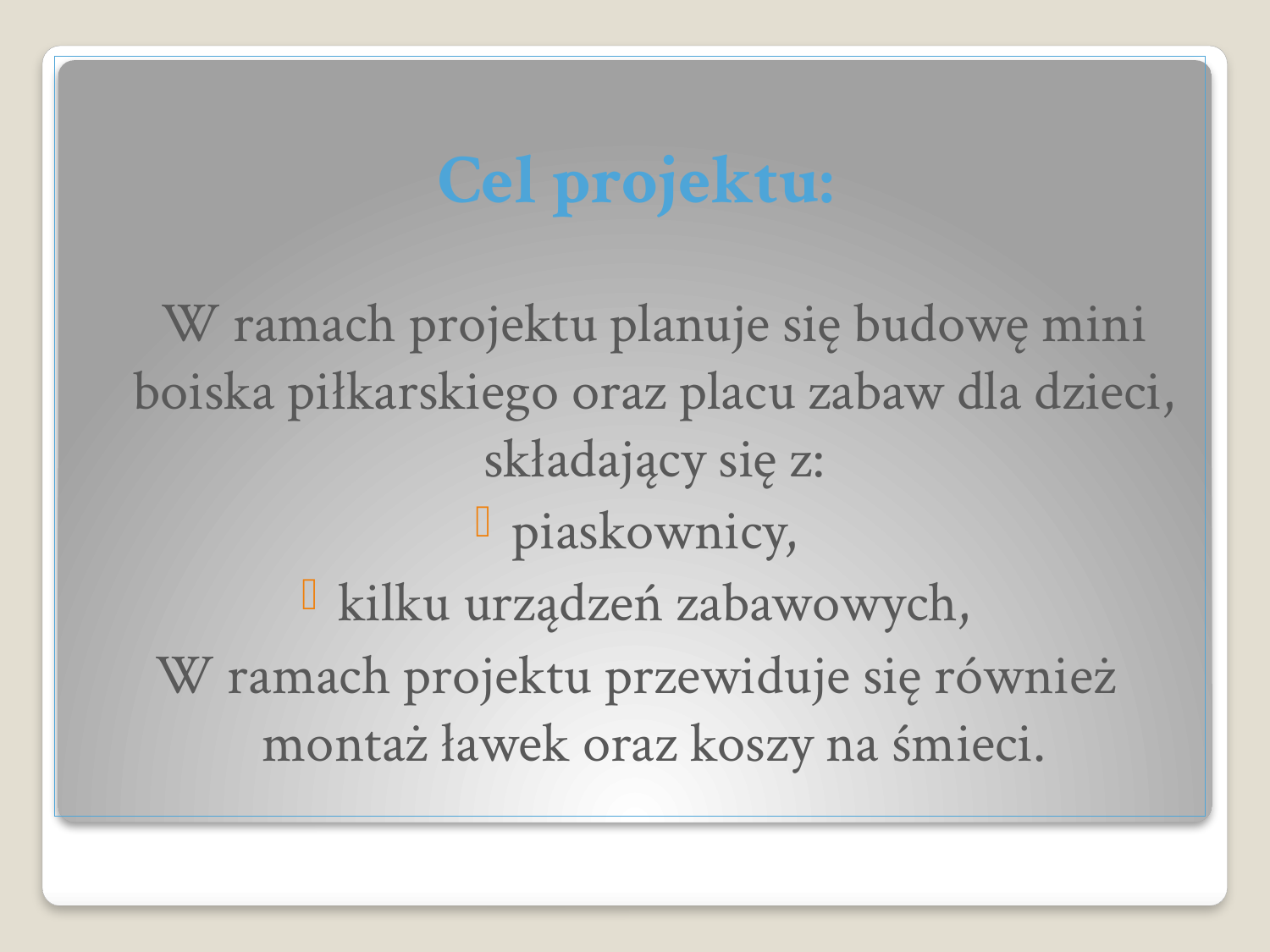

Cel projektu:

	W ramach projektu planuje się budowę mini boiska piłkarskiego oraz placu zabaw dla dzieci, składający się z:
piaskownicy,
kilku urządzeń zabawowych,
W ramach projektu przewiduje się również montaż ławek oraz koszy na śmieci.